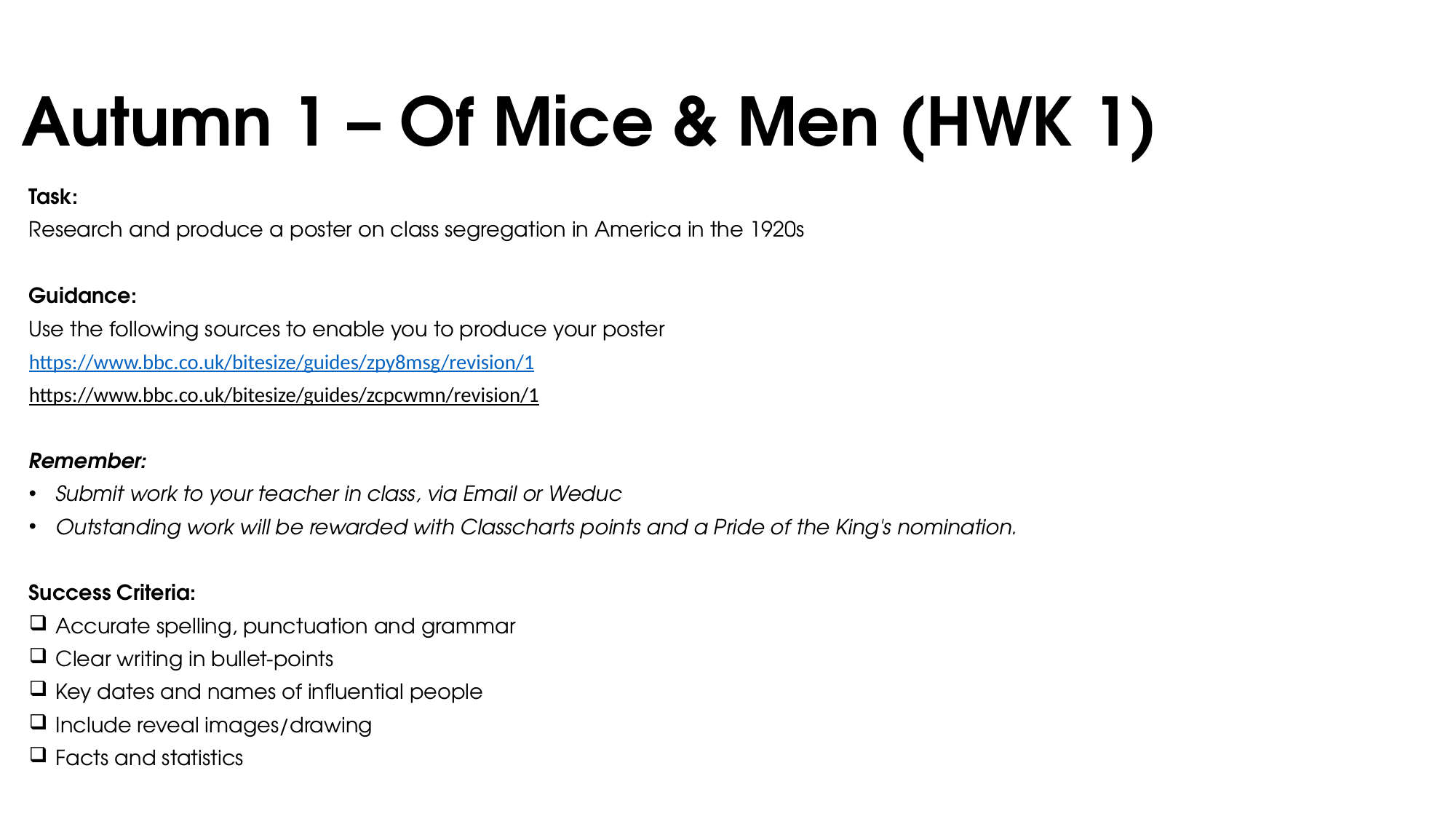

# Autumn 1 – Of Mice & Men (HWK 1)
Task:
Research and produce a poster on class segregation in America in the 1920s

Guidance:
Use the following sources to enable you to produce your poster
https://www.bbc.co.uk/bitesize/guides/zpy8msg/revision/1
https://www.bbc.co.uk/bitesize/guides/zcpcwmn/revision/1

Remember:
Submit work to your teacher in class, via Email or Weduc
Outstanding work will be rewarded with Classcharts points and a Pride of the King's nomination.

Success Criteria:
Accurate spelling, punctuation and grammar
Clear writing in bullet-points
Key dates and names of influential people
Include reveal images/drawing
Facts and statistics